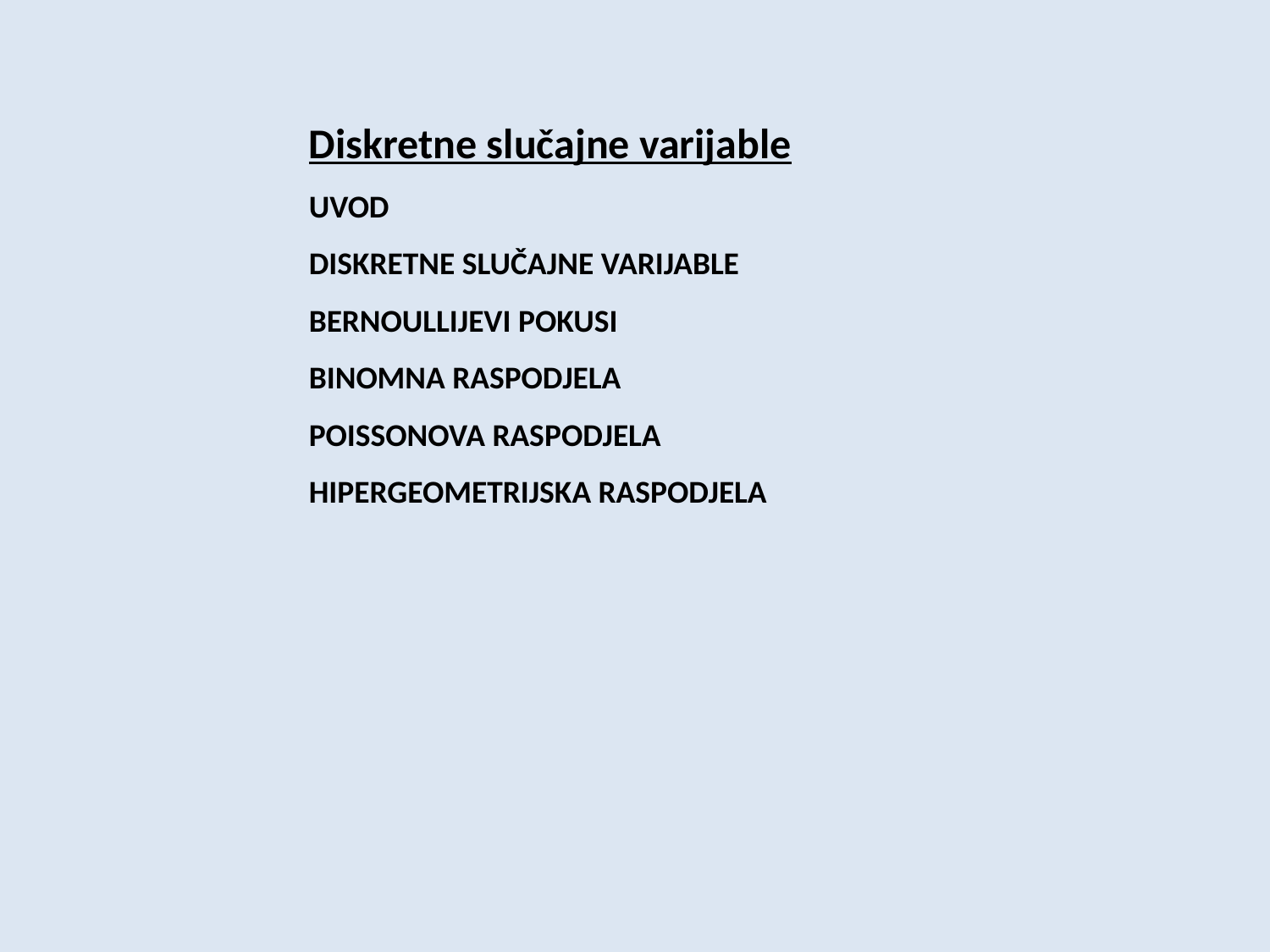

Diskretne slučajne varijable
UVOD
DISKRETNE SLUČAJNE VARIJABLE
BERNOULLIJEVI POKUSI
BINOMNA RASPODJELA
POISSONOVA RASPODJELA
HIPERGEOMETRIJSKA RASPODJELA